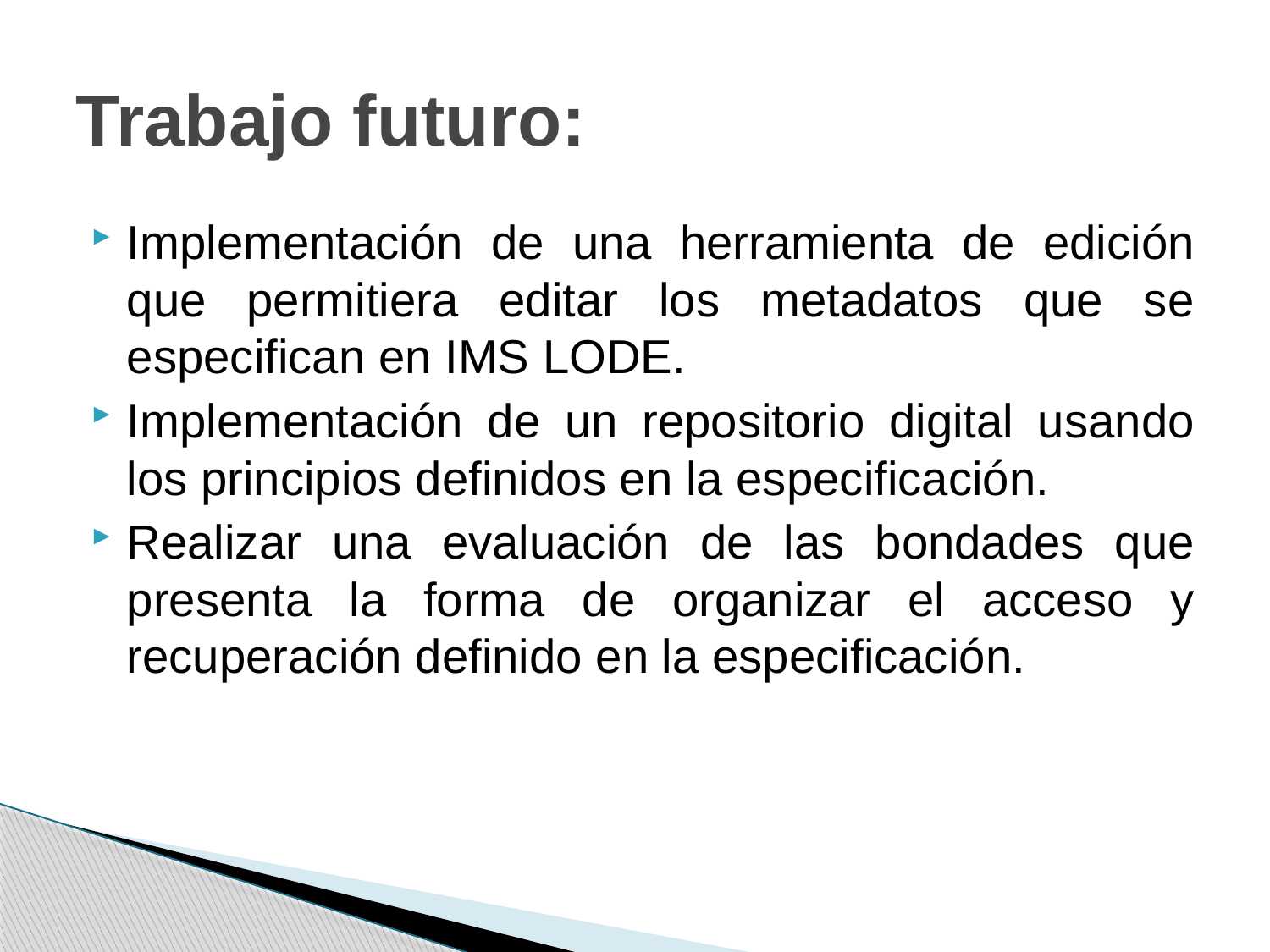

# Trabajo futuro:
Implementación de una herramienta de edición que permitiera editar los metadatos que se especifican en IMS LODE.
Implementación de un repositorio digital usando los principios definidos en la especificación.
Realizar una evaluación de las bondades que presenta la forma de organizar el acceso y recuperación definido en la especificación.